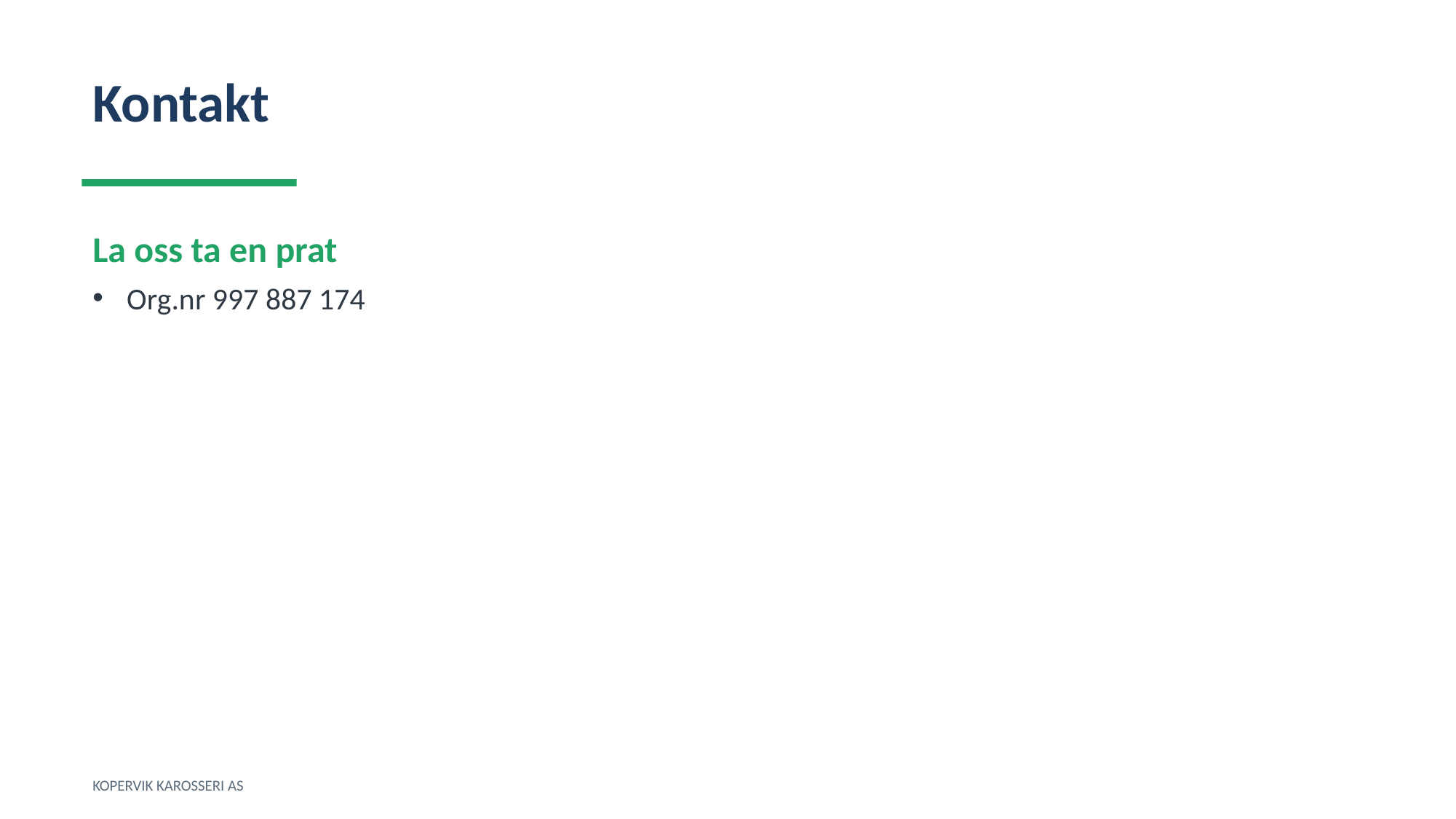

Kontakt

La oss ta en prat
Org.nr 997 887 174
KOPERVIK KAROSSERI AS